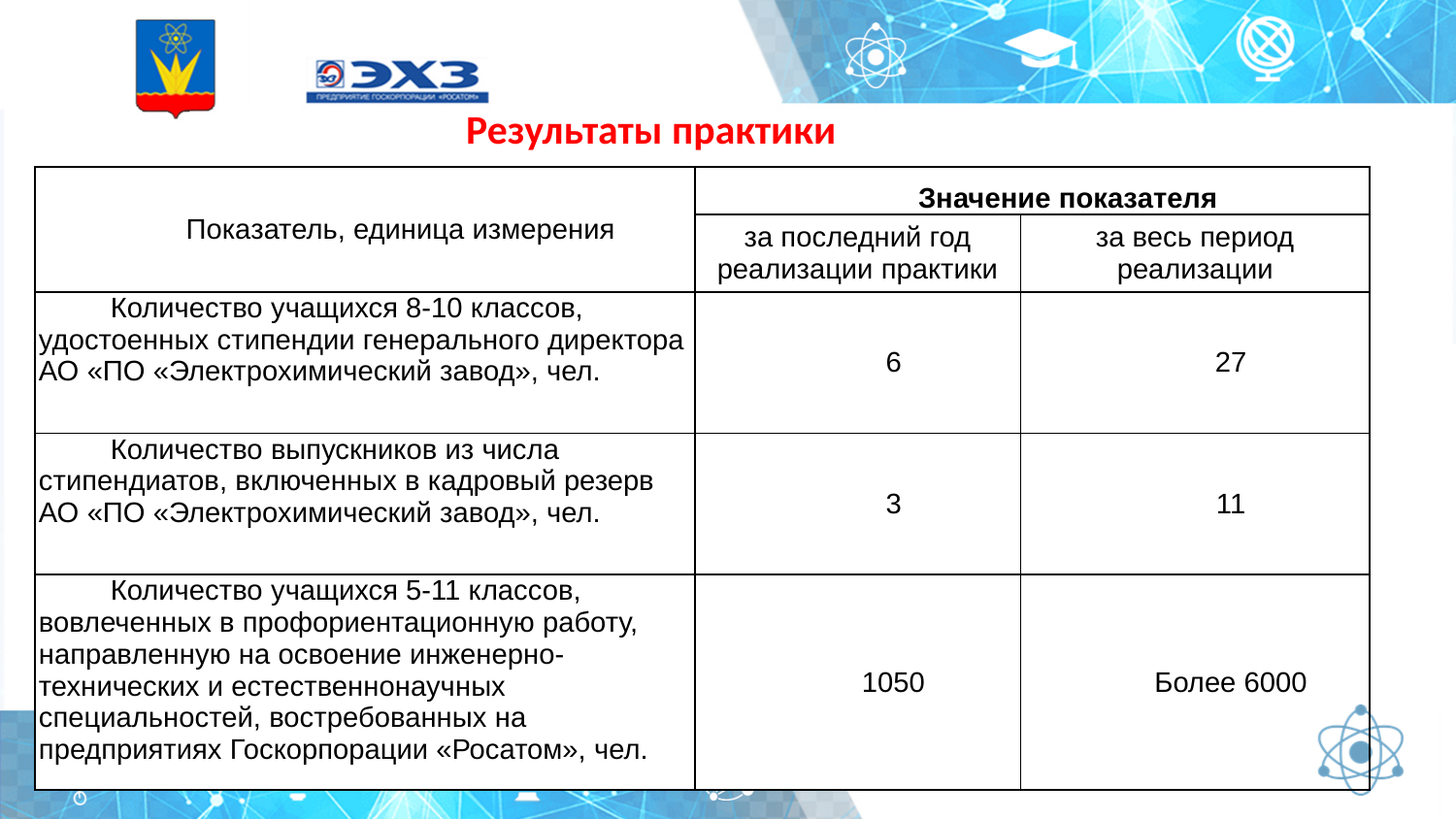

Результаты практики
| Показатель, единица измерения | Значение показателя |  |
| --- | --- | --- |
|  | за последний год реализации практики | за весь период реализации |
| Количество учащихся 8-10 классов, удостоенных стипендии генерального директора АО «ПО «Электрохимический завод», чел. | 6 | 27 |
| Количество выпускников из числа стипендиатов, включенных в кадровый резерв АО «ПО «Электрохимический завод», чел. | 3 | 11 |
| Количество учащихся 5-11 классов, вовлеченных в профориентационную работу, направленную на освоение инженерно-технических и естественнонаучных специальностей, востребованных на предприятиях Госкорпорации «Росатом», чел. | 1050 | Более 6000 |